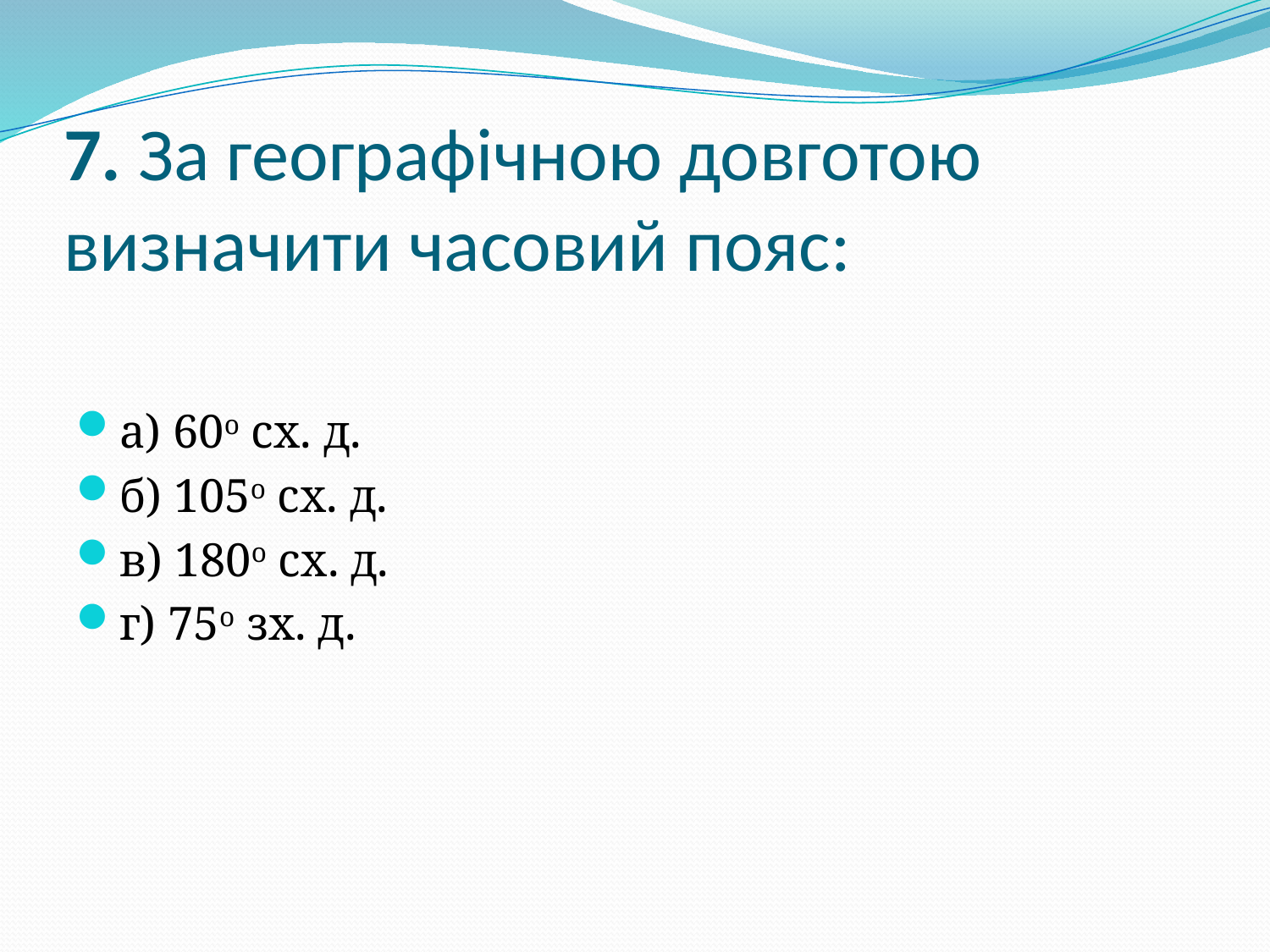

# 7. За географічною довготою визначити часовий пояс:
а) 60о сх. д.
б) 105о сх. д.
в) 180о сх. д.
г) 75о зх. д.